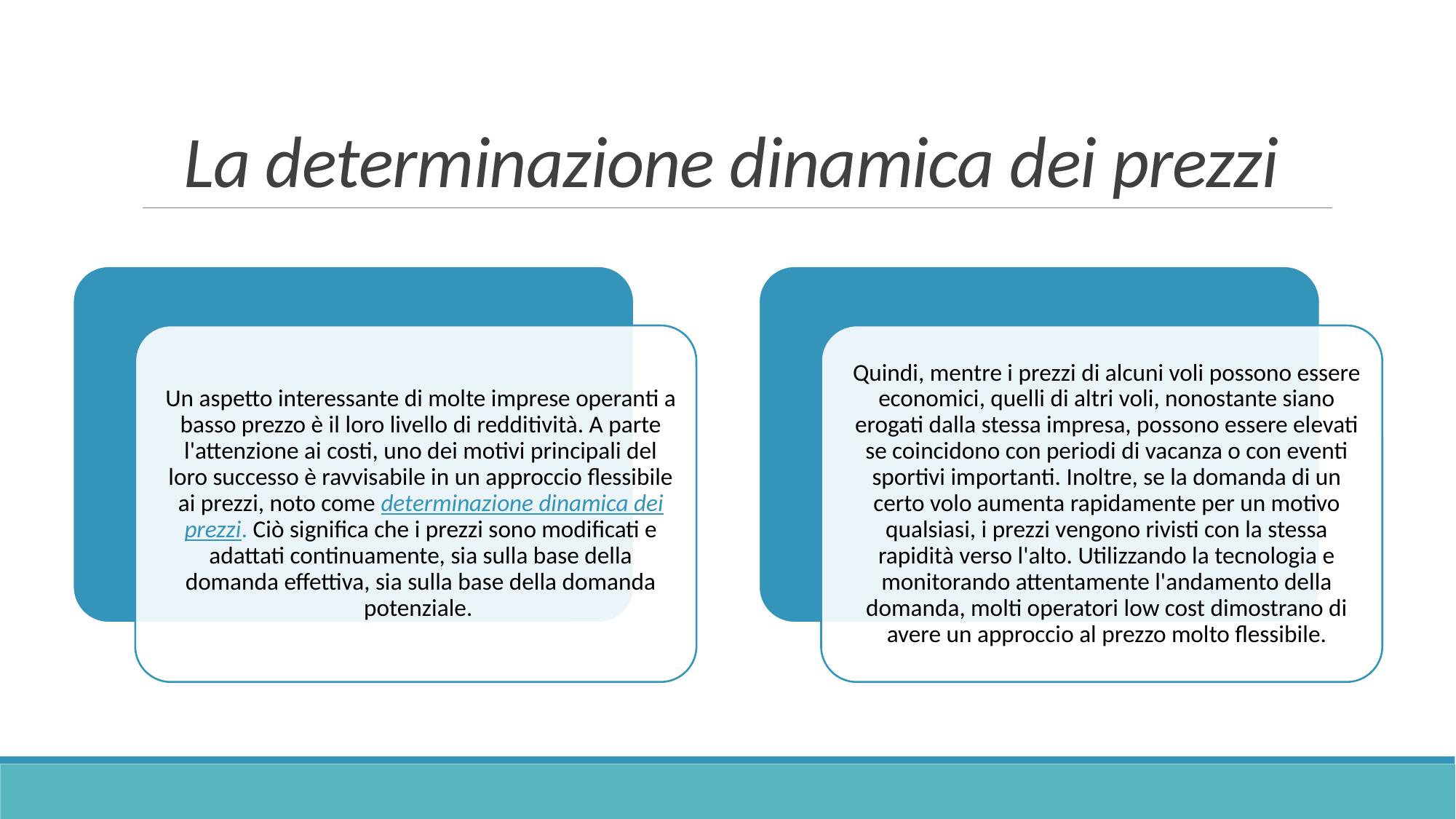

# La determinazione dinamica dei prezzi
Un aspetto interessante di molte imprese operanti a basso prezzo è il loro livello di redditività. A parte l'attenzione ai costi, uno dei motivi principali del loro successo è ravvisabile in un approccio flessibile ai prezzi, noto come determinazione dinamica dei prezzi. Ciò significa che i prezzi sono modificati e adattati continuamente, sia sulla base della domanda effettiva, sia sulla base della domanda potenziale.
Quindi, mentre i prezzi di alcuni voli possono essere economici, quelli di altri voli, nonostante siano erogati dalla stessa impresa, possono essere elevati se coincidono con periodi di vacanza o con eventi sportivi importanti. Inoltre, se la domanda di un certo volo aumenta rapidamente per un motivo qualsiasi, i prezzi vengono rivisti con la stessa rapidità verso l'alto. Utilizzando la tecnologia e monitorando attentamente l'andamento della domanda, molti operatori low cost dimostrano di avere un approccio al prezzo molto flessibile.